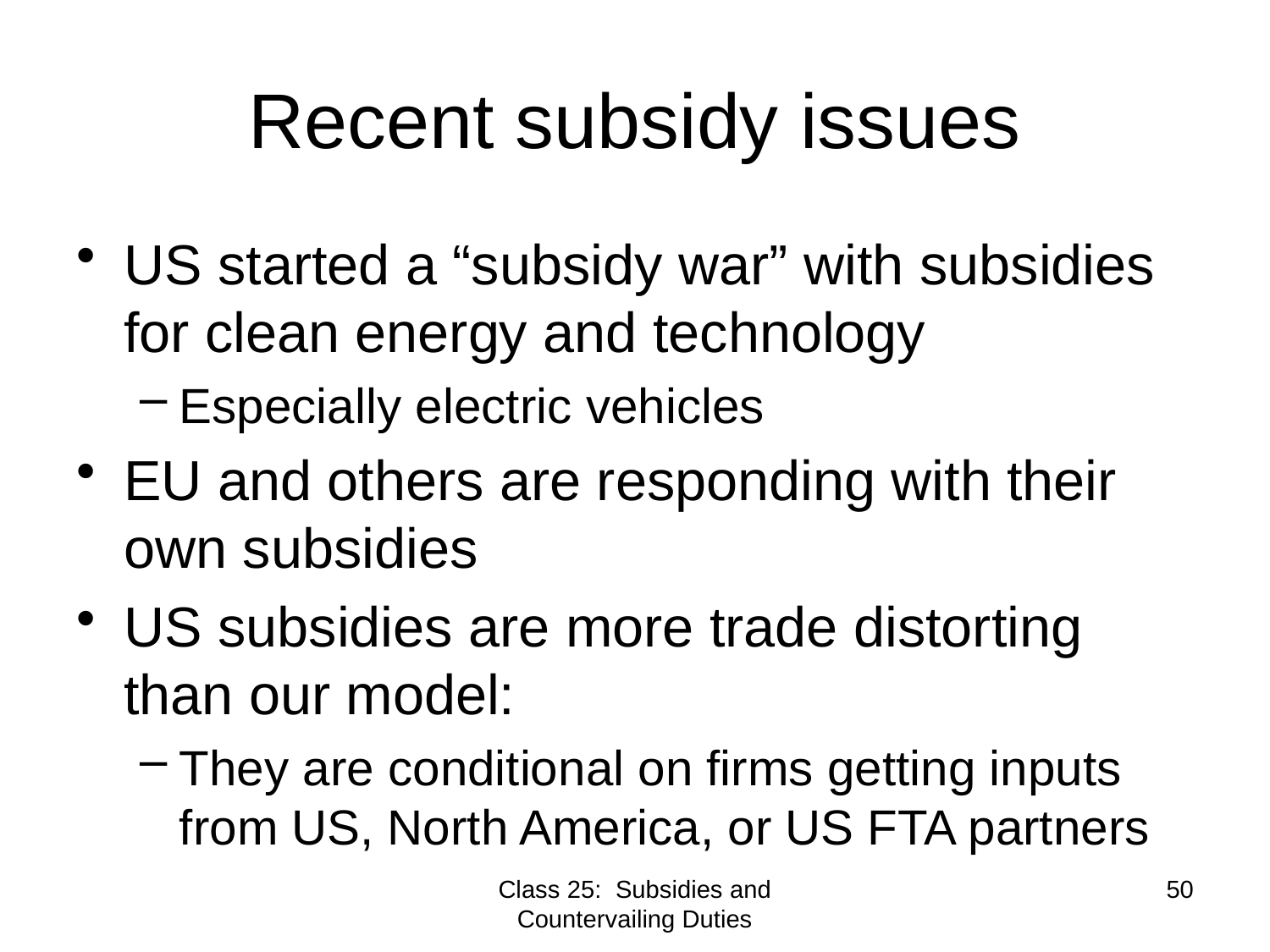

# Recent subsidy issues
US started a “subsidy war” with subsidies for clean energy and technology
Especially electric vehicles
EU and others are responding with their own subsidies
US subsidies are more trade distorting than our model:
They are conditional on firms getting inputs from US, North America, or US FTA partners
Class 25:  Subsidies and Countervailing Duties
50